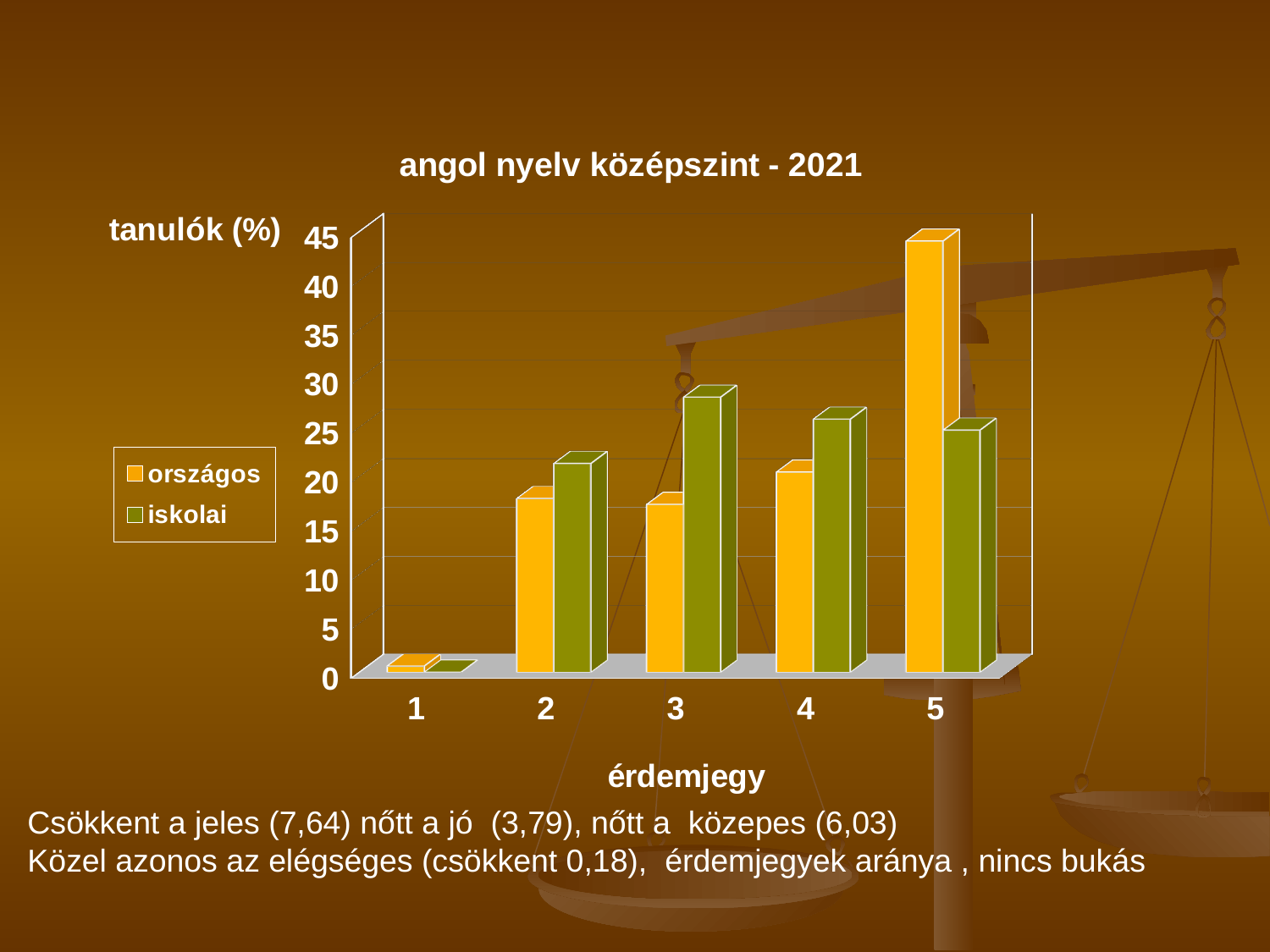

[unsupported chart]

Csökkent a jeles (7,64) nőtt a jó  (3,79), nőtt a  közepes (6,03)
Közel azonos az elégséges (csökkent 0,18),  érdemjegyek aránya , nincs bukás